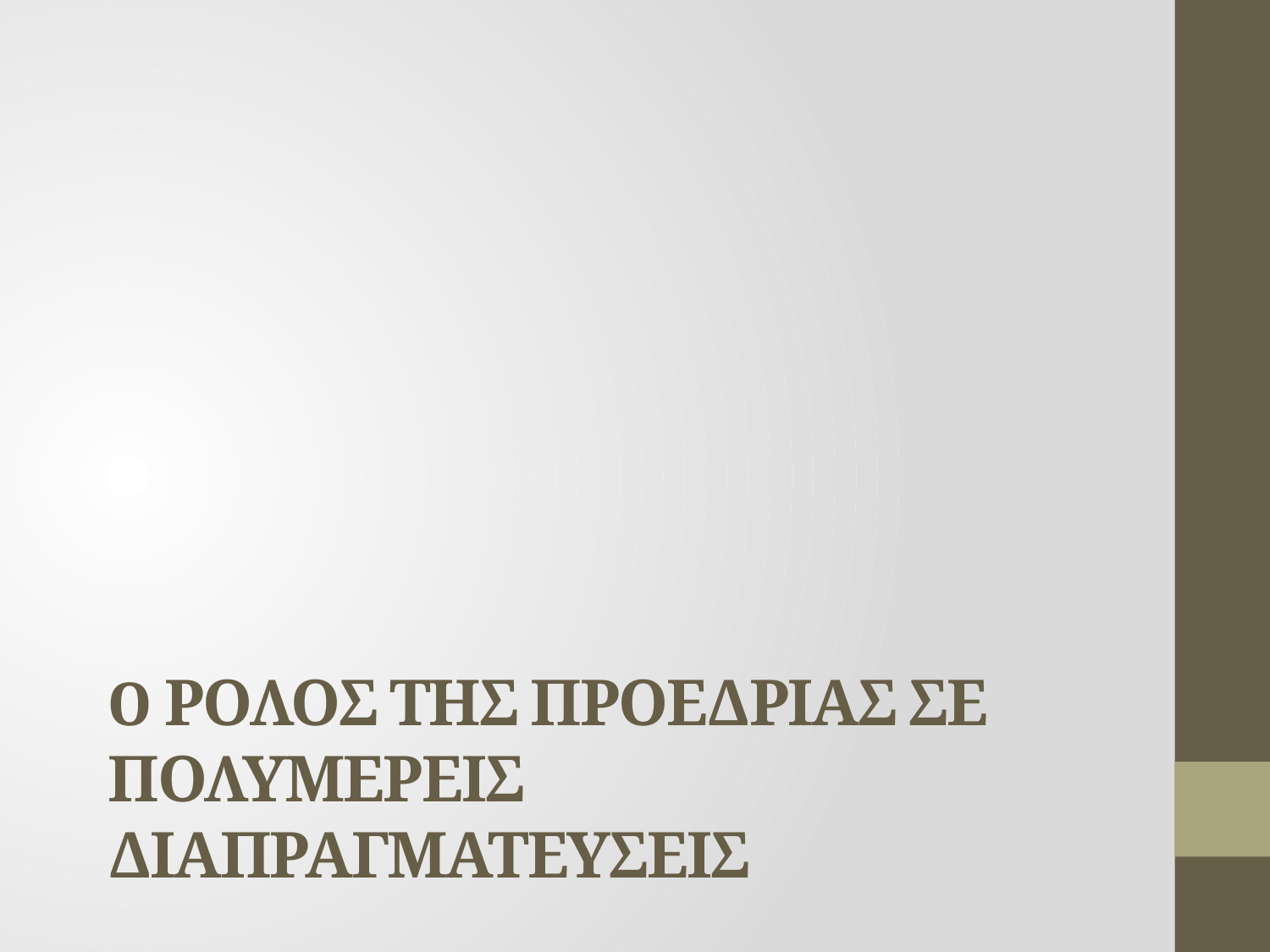

# O ΡΟΛΟΣ ΤηΣ ΠΡΟΕΔΡΙΑΣ σε πολυμερεισ διαπραγματευσεισ